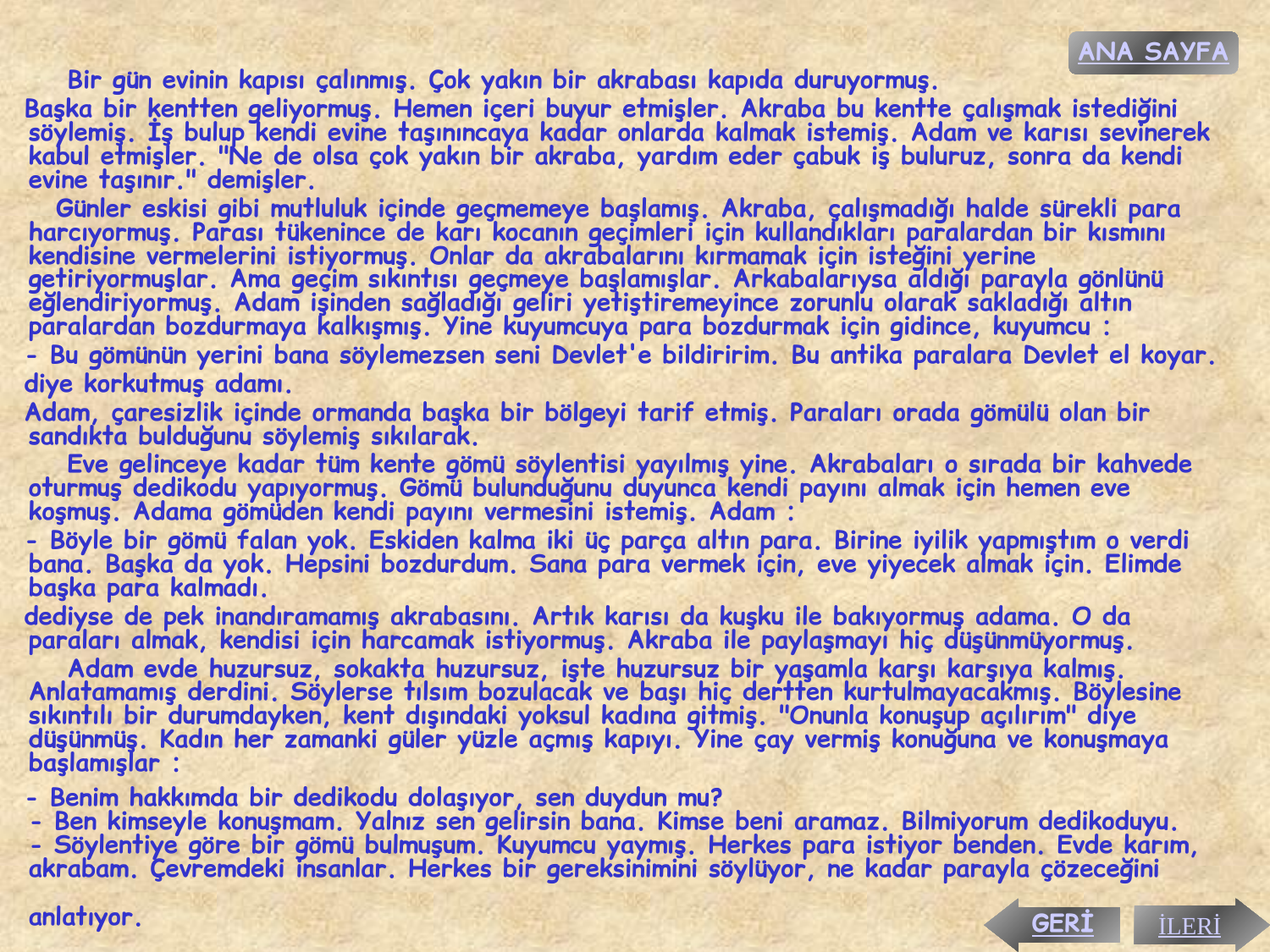

ANA SAYFA
        Bir gün evinin kapısı çalınmış. Çok yakın bir akrabası kapıda duruyormuş.
    Başka bir kentten geliyormuş. Hemen içeri buyur etmişler. Akraba bu kentte çalışmak istediğini söylemiş. İş bulup kendi evine taşınıncaya kadar onlarda kalmak istemiş. Adam ve karısı sevinerek kabul etmişler. "Ne de olsa çok yakın bir akraba, yardım eder çabuk iş buluruz, sonra da kendi evine taşınır." demişler.
       Günler eskisi gibi mutluluk içinde geçmemeye başlamış. Akraba, çalışmadığı halde sürekli para harcıyormuş. Parası tükenince de karı kocanın geçimleri için kullandıkları paralardan bir kısmını kendisine vermelerini istiyormuş. Onlar da akrabalarını kırmamak için isteğini yerine getiriyormuşlar. Ama geçim sıkıntısı geçmeye başlamışlar. Arkabalarıysa aldığı parayla gönlünü eğlendiriyormuş. Adam işinden sağladığı geliri yetiştiremeyince zorunlu olarak sakladığı altın paralardan bozdurmaya kalkışmış. Yine kuyumcuya para bozdurmak için gidince, kuyumcu :
    - Bu gömünün yerini bana söylemezsen seni Devlet'e bildiririm. Bu antika paralara Devlet el koyar.
    diye korkutmuş adamı.
    Adam, çaresizlik içinde ormanda başka bir bölgeyi tarif etmiş. Paraları orada gömülü olan bir sandıkta bulduğunu söylemiş sıkılarak.
        Eve gelinceye kadar tüm kente gömü söylentisi yayılmış yine. Akrabaları o sırada bir kahvede oturmuş dedikodu yapıyormuş. Gömü bulunduğunu duyunca kendi payını almak için hemen eve koşmuş. Adama gömüden kendi payını vermesini istemiş. Adam :
    - Böyle bir gömü falan yok. Eskiden kalma iki üç parça altın para. Birine iyilik yapmıştım o verdi bana. Başka da yok. Hepsini bozdurdum. Sana para vermek için, eve yiyecek almak için. Elimde başka para kalmadı.
    dediyse de pek inandıramamış akrabasını. Artık karısı da kuşku ile bakıyormuş adama. O da paraları almak, kendisi için harcamak istiyormuş. Akraba ile paylaşmayı hiç düşünmüyormuş.
        Adam evde huzursuz, sokakta huzursuz, işte huzursuz bir yaşamla karşı karşıya kalmış. Anlatamamış derdini. Söylerse tılsım bozulacak ve başı hiç dertten kurtulmayacakmış. Böylesine sıkıntılı bir durumdayken, kent dışındaki yoksul kadına gitmiş. "Onunla konuşup açılırım" diye düşünmüş. Kadın her zamanki güler yüzle açmış kapıyı. Yine çay vermiş konuğuna ve konuşmaya başlamışlar :
    - Benim hakkımda bir dedikodu dolaşıyor, sen duydun mu?
- Ben kimseyle konuşmam. Yalnız sen gelirsin bana. Kimse beni aramaz. Bilmiyorum dedikoduyu.
- Söylentiye göre bir gömü bulmuşum. Kuyumcu yaymış. Herkes para istiyor benden. Evde karım, akrabam. Çevremdeki insanlar. Herkes bir gereksinimini söylüyor, ne kadar parayla çözeceğini anlatıyor.
GERİ
İLERİ